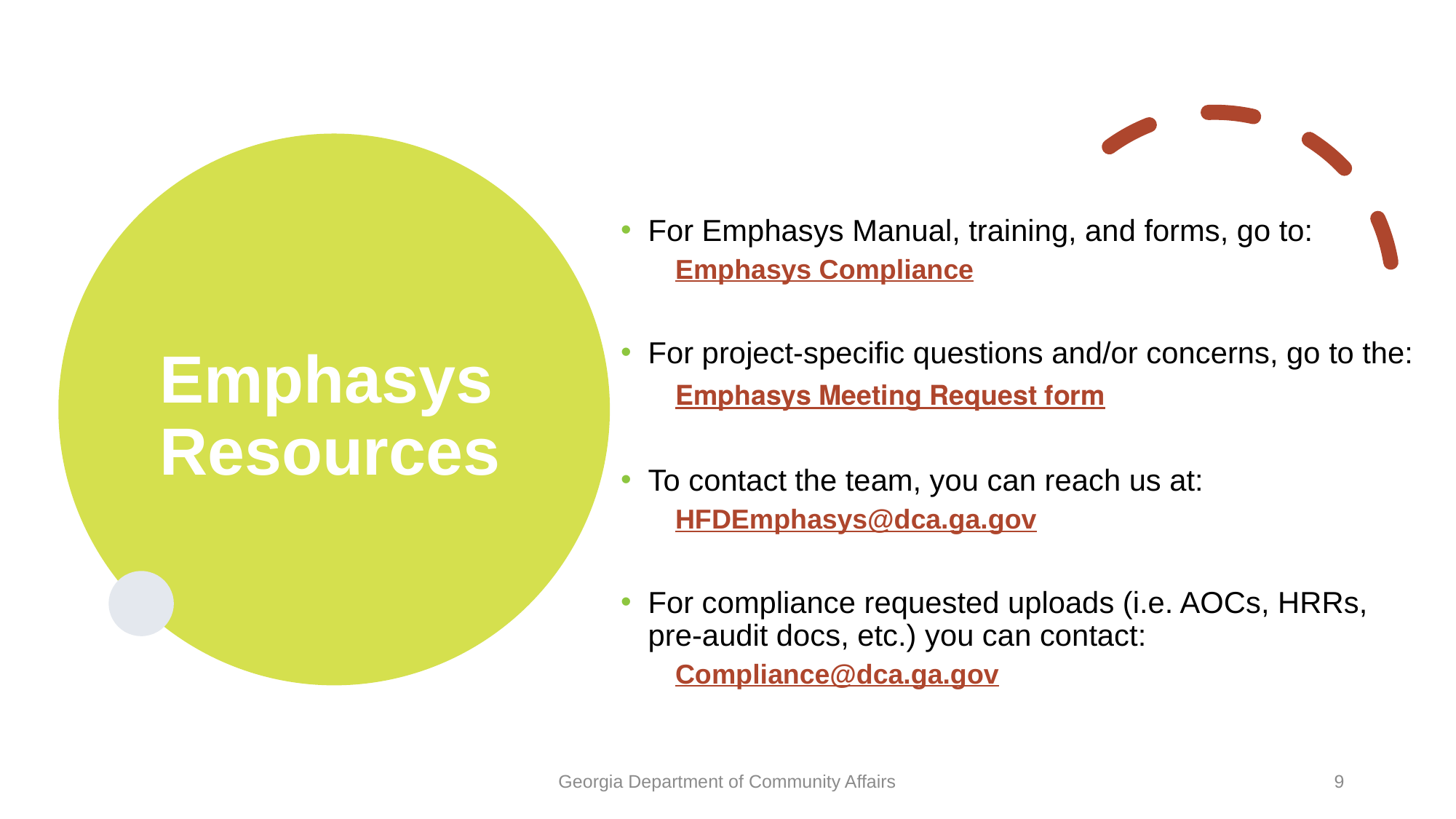

# Emphasys Resources
For Emphasys Manual, training, and forms, go to:
Emphasys Compliance

For project-specific questions and/or concerns, go to the:
Emphasys Meeting Request form

To contact the team, you can reach us at:
HFDEmphasys@dca.ga.gov

For compliance requested uploads (i.e. AOCs, HRRs, pre-audit docs, etc.) you can contact:
Compliance@dca.ga.gov

Georgia Department of Community Affairs
9